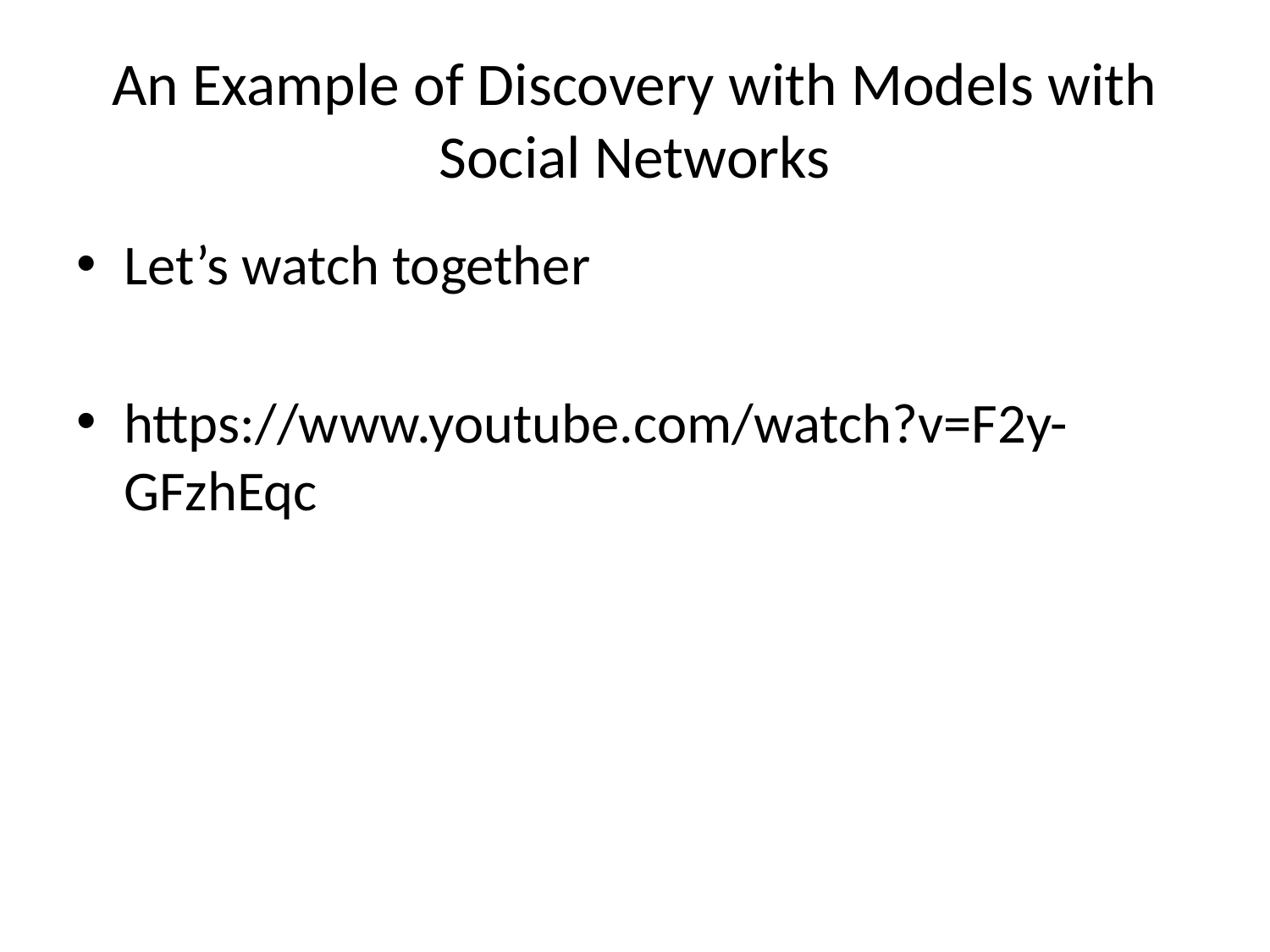

# An Example of Discovery with Models with Social Networks
Let’s watch together

https://www.youtube.com/watch?v=F2y-GFzhEqc